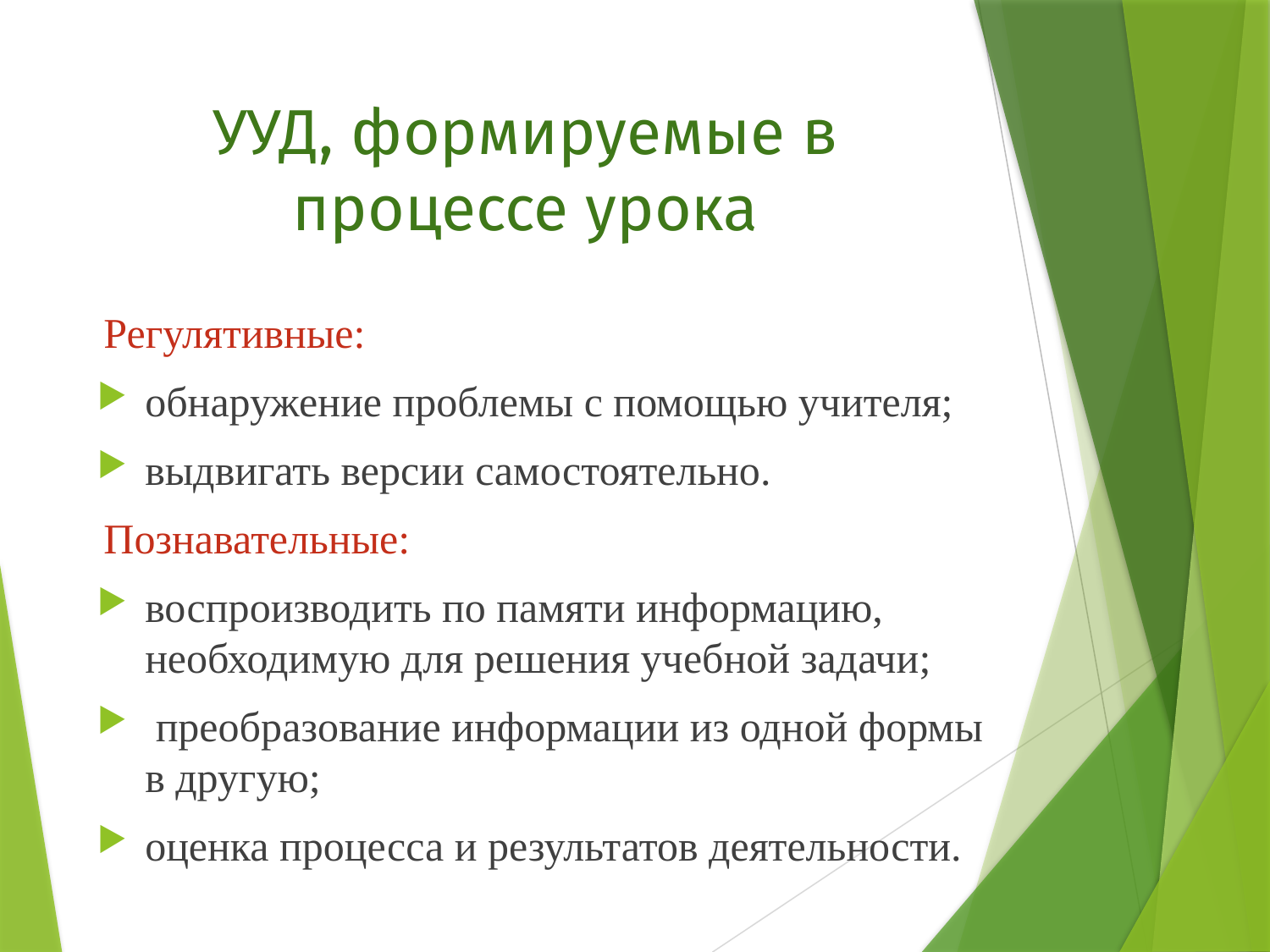

# УУД, формируемые в процессе урока
Регулятивные:
обнаружение проблемы с помощью учителя;
выдвигать версии самостоятельно.
Познавательные:
воспроизводить по памяти информацию, необходимую для решения учебной задачи;
 преобразование информации из одной формы в другую;
оценка процесса и результатов деятельности.